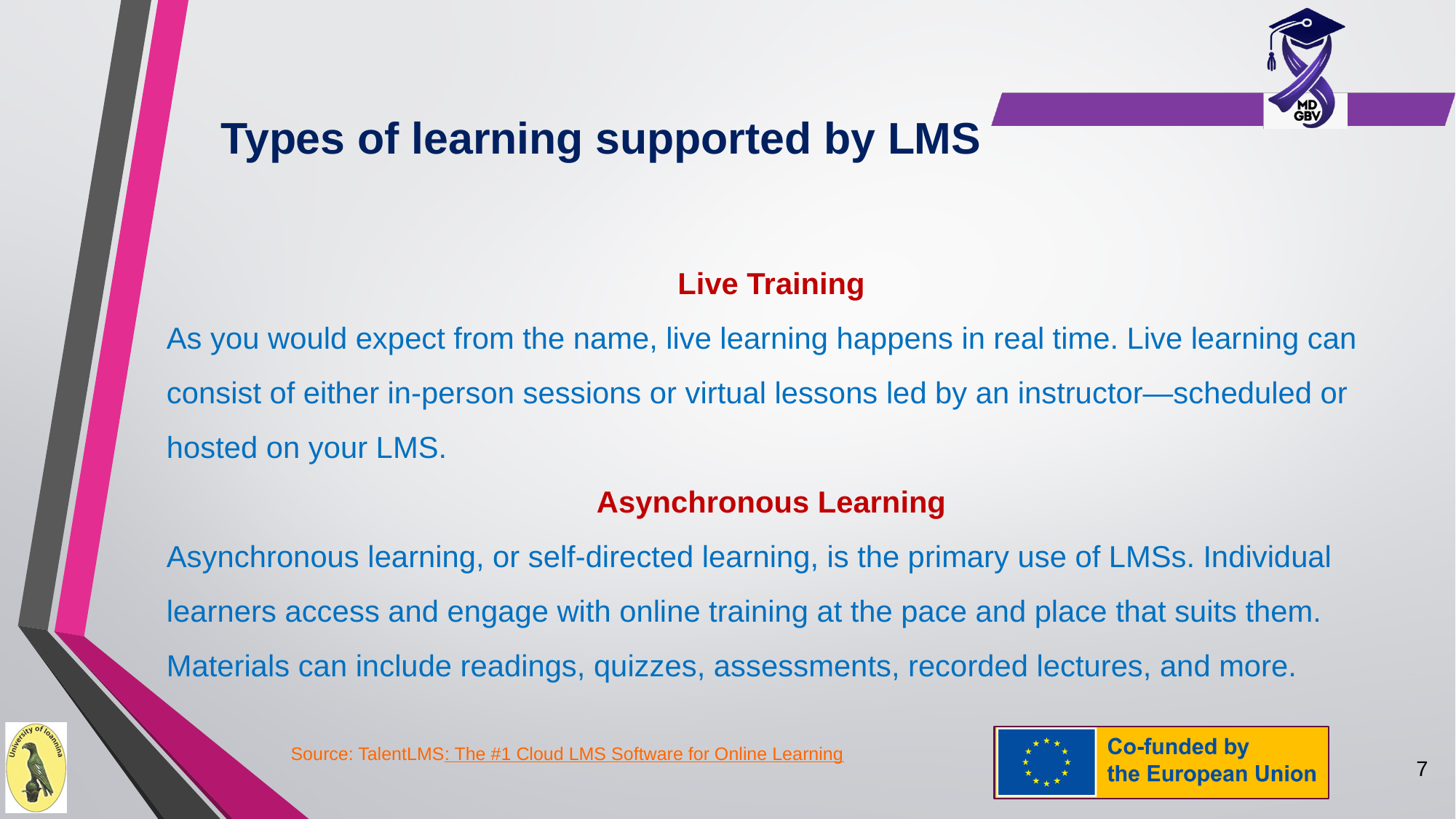

# Types of learning supported by LMS
Live Training
As you would expect from the name, live learning happens in real time. Live learning can consist of either in-person sessions or virtual lessons led by an instructor—scheduled or hosted on your LMS.
Asynchronous Learning
Asynchronous learning, or self-directed learning, is the primary use of LMSs. Individual learners access and engage with online training at the pace and place that suits them.  Materials can include readings, quizzes, assessments, recorded lectures, and more.
Source: TalentLMS: The #1 Cloud LMS Software for Online Learning
7